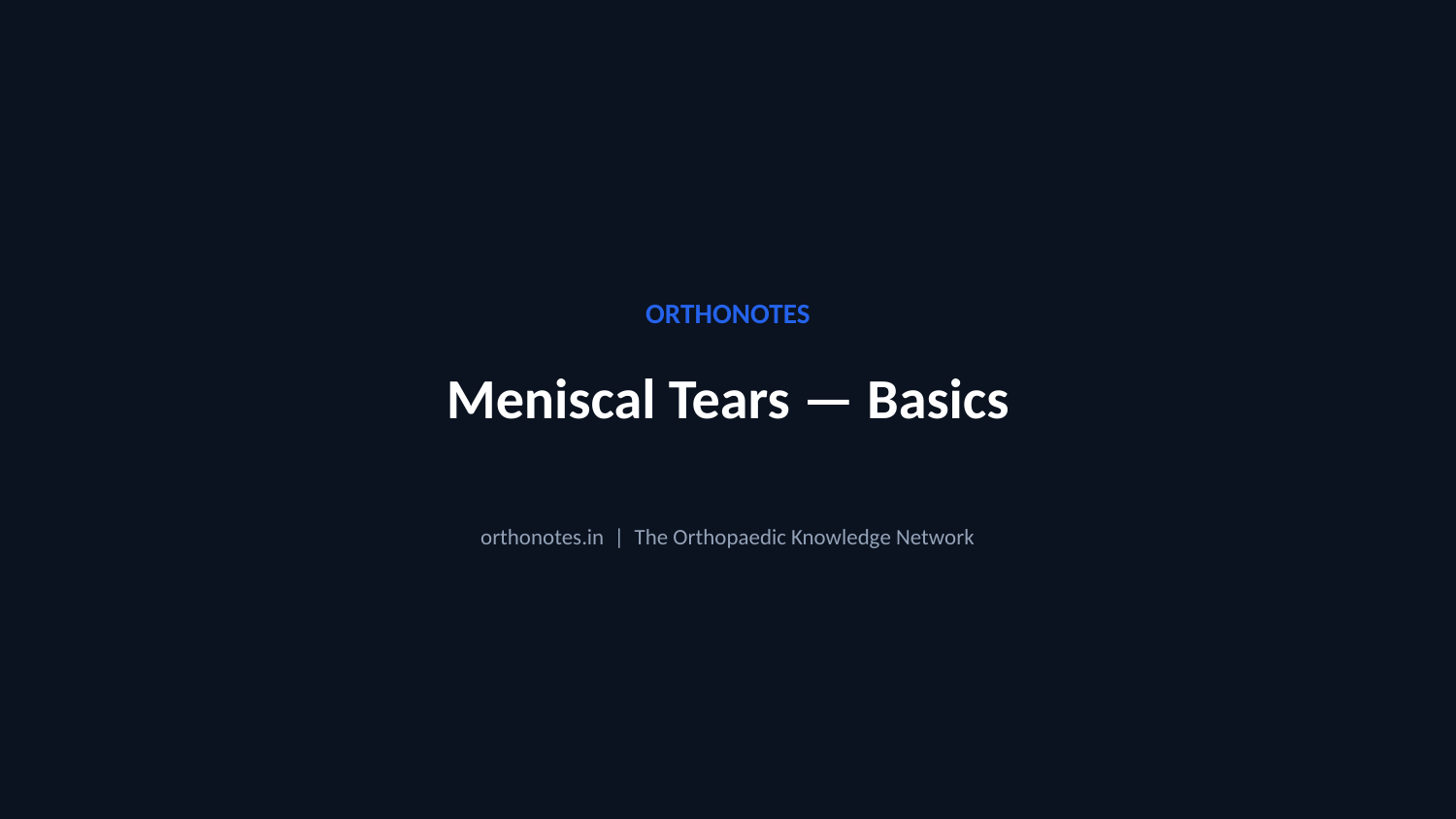

ORTHONOTES
Meniscal Tears — Basics
orthonotes.in  |  The Orthopaedic Knowledge Network